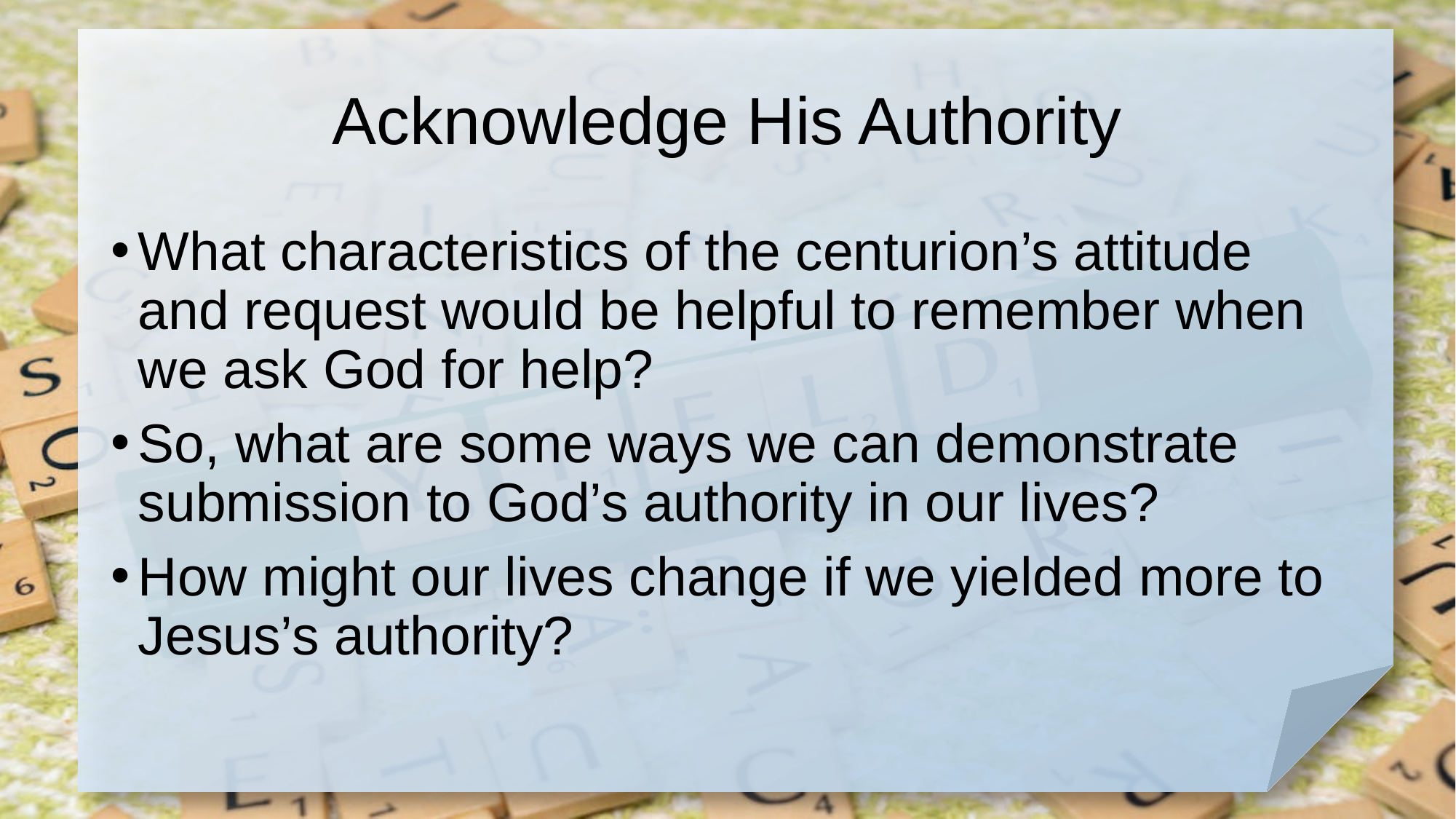

# Acknowledge His Authority
What characteristics of the centurion’s attitude and request would be helpful to remember when we ask God for help?
So, what are some ways we can demonstrate submission to God’s authority in our lives?
How might our lives change if we yielded more to Jesus’s authority?